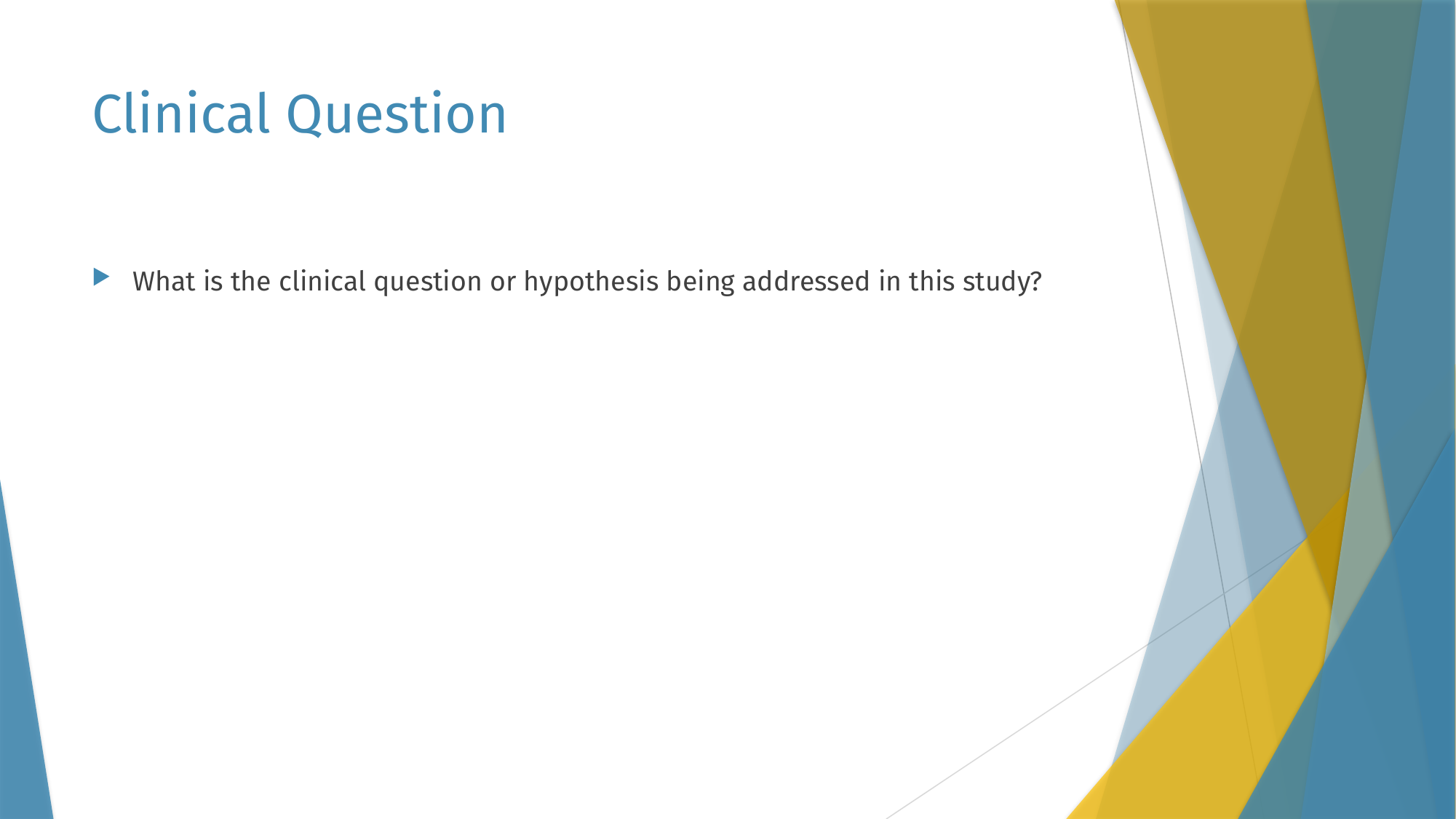

# Clinical Question
What is the clinical question or hypothesis being addressed in this study?